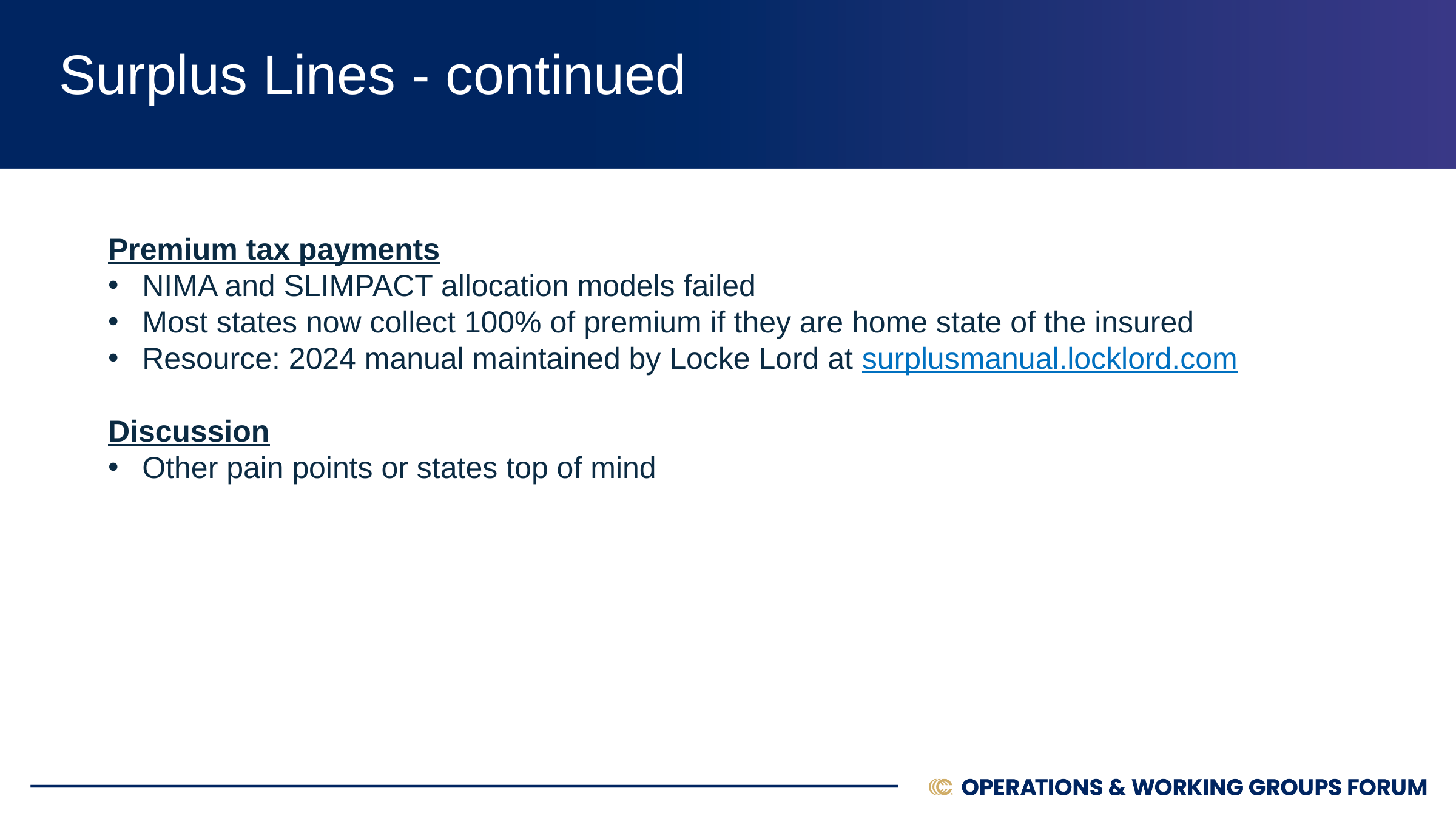

Surplus Lines - continued
Premium tax payments
NIMA and SLIMPACT allocation models failed
Most states now collect 100% of premium if they are home state of the insured
Resource: 2024 manual maintained by Locke Lord at surplusmanual.locklord.com

Discussion
Other pain points or states top of mind